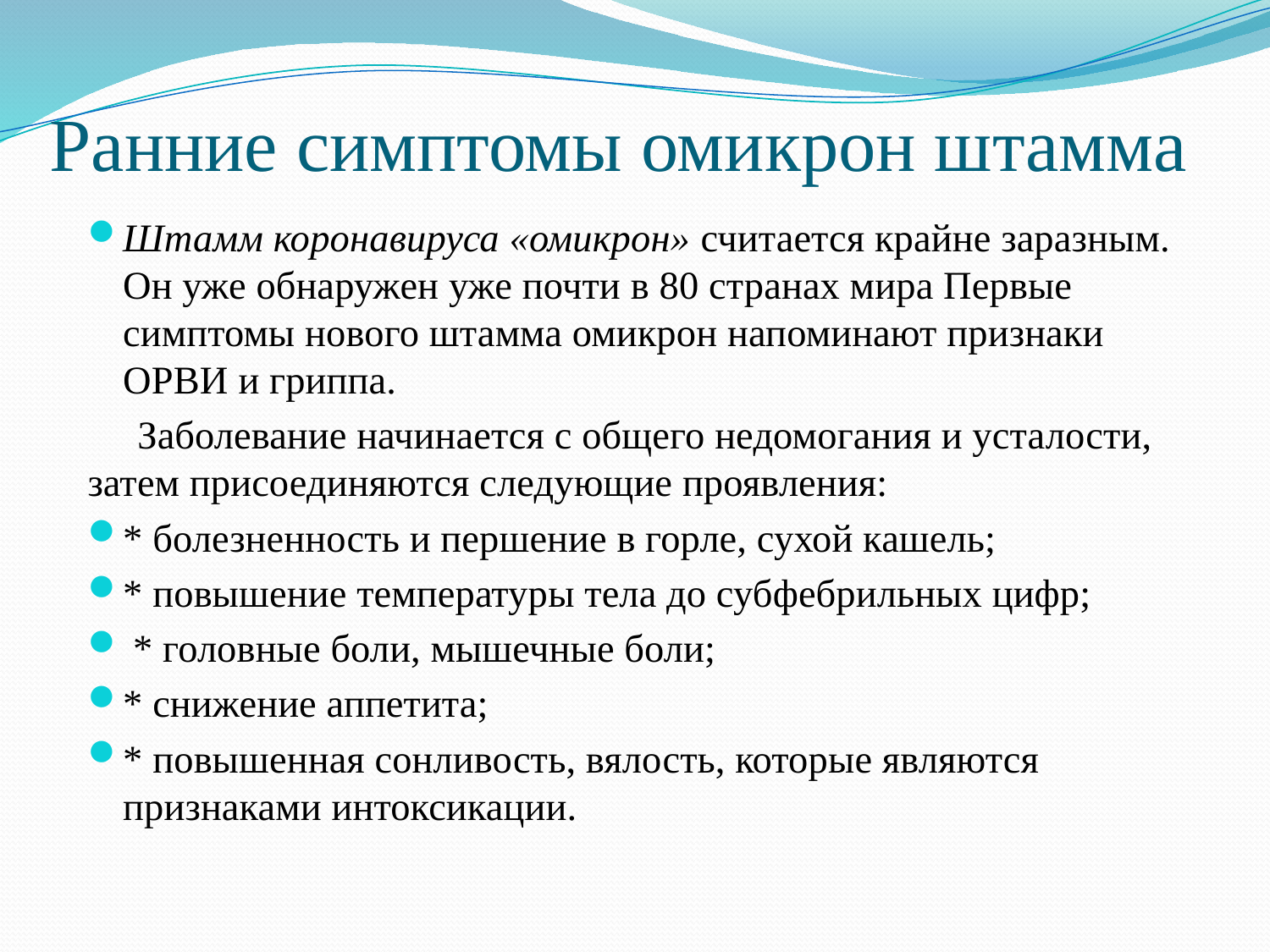

# Ранние симптомы омикрон штамма
Штамм коронавируса «омикрон» считается крайне заразным. Он уже обнаружен уже почти в 80 странах мира Первые симптомы нового штамма омикрон напоминают признаки ОРВИ и гриппа.
     Заболевание начинается с общего недомогания и усталости, затем присоединяются следующие проявления:
* болезненность и першение в горле, сухой кашель;
* повышение температуры тела до субфебрильных цифр;
 * головные боли, мышечные боли;
* снижение аппетита;
* повышенная сонливость, вялость, которые являются признаками интоксикации.